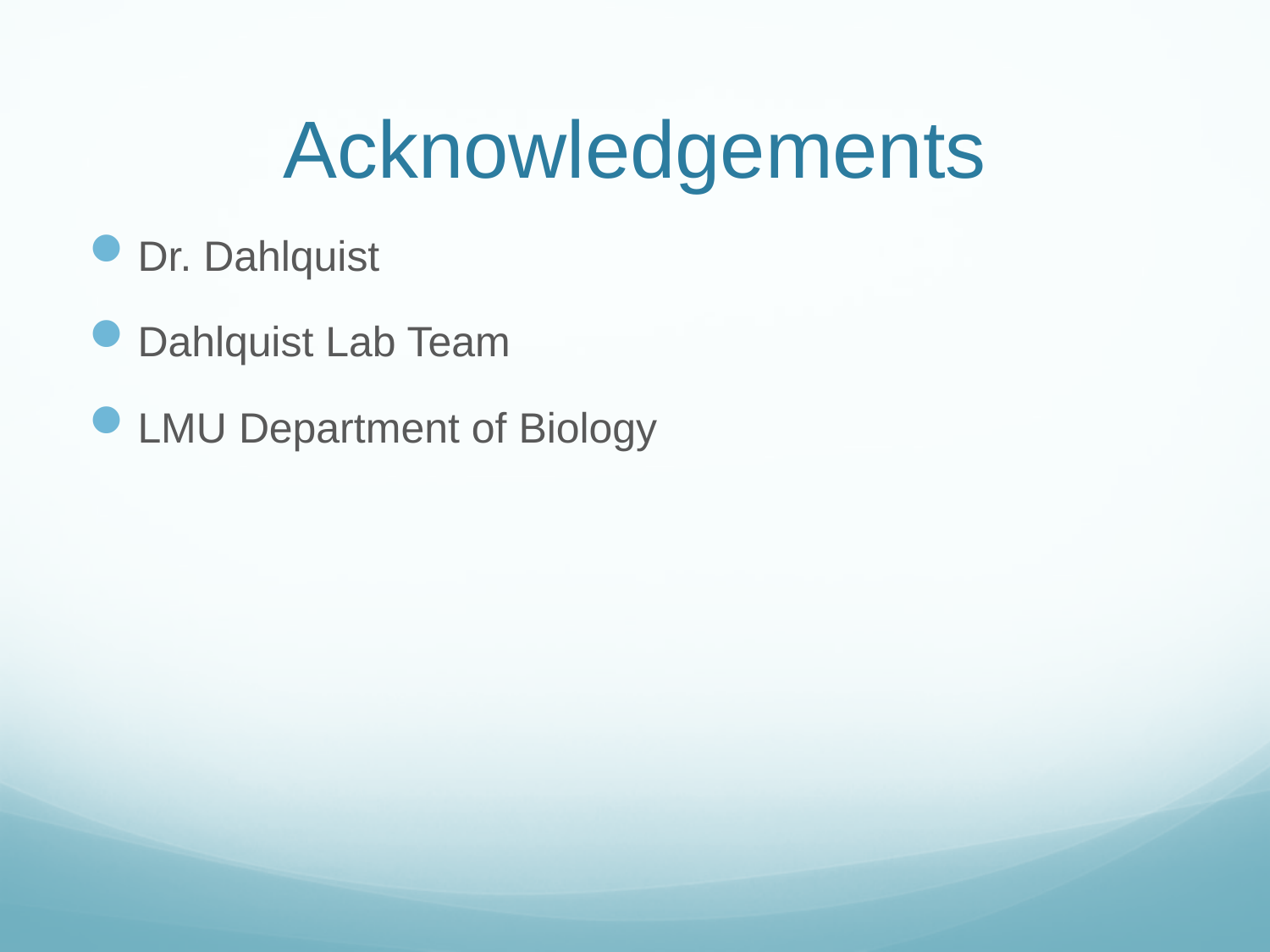

# Acknowledgements
Dr. Dahlquist
Dahlquist Lab Team
LMU Department of Biology